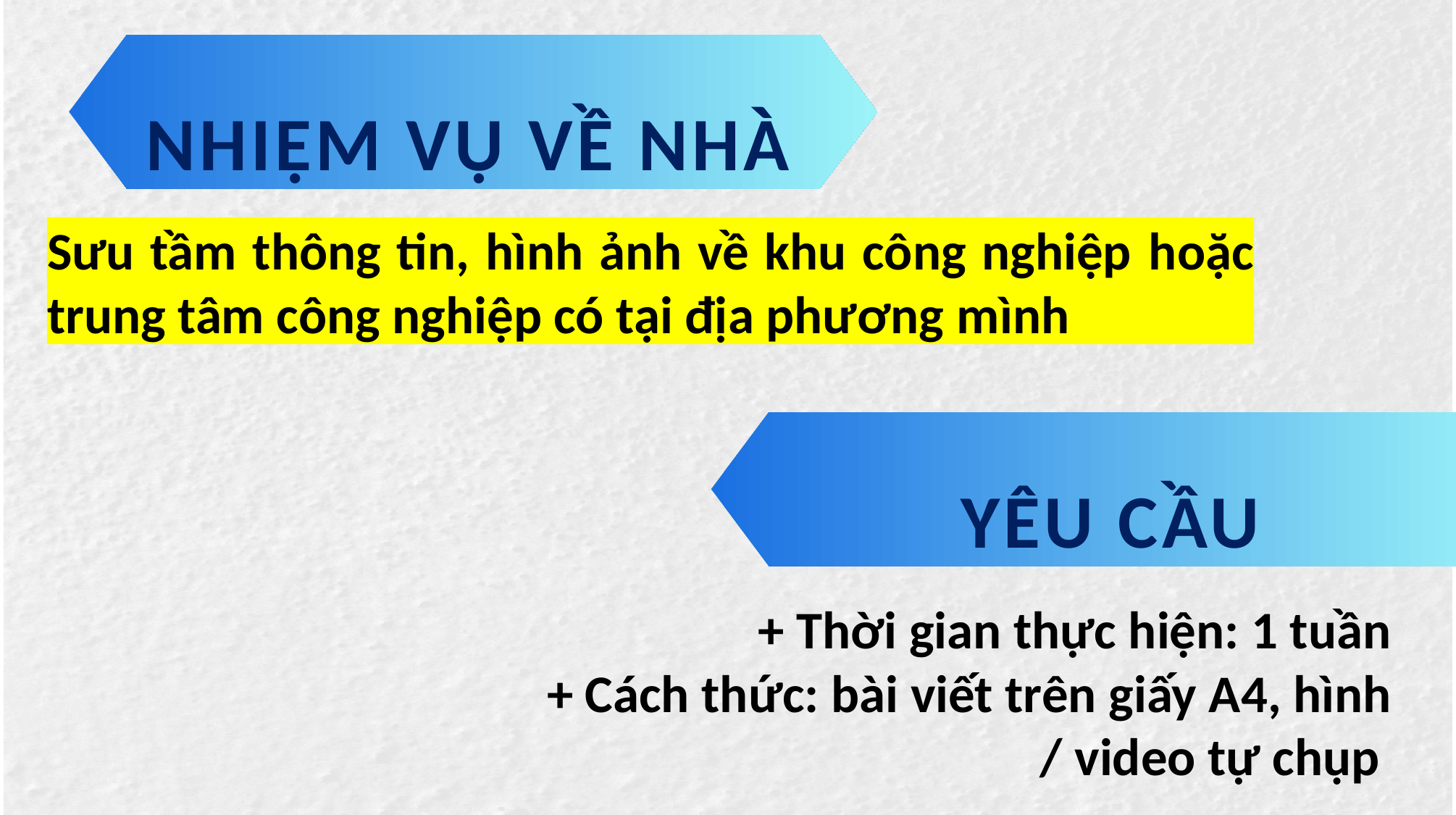

NHIỆM VỤ VỀ NHÀ
Sưu tầm thông tin, hình ảnh về khu công nghiệp hoặc trung tâm công nghiệp có tại địa phương mình

YÊU CẦU
+ Thời gian thực hiện: 1 tuần
+ Cách thức: bài viết trên giấy A4, hình
/ video tự chụp